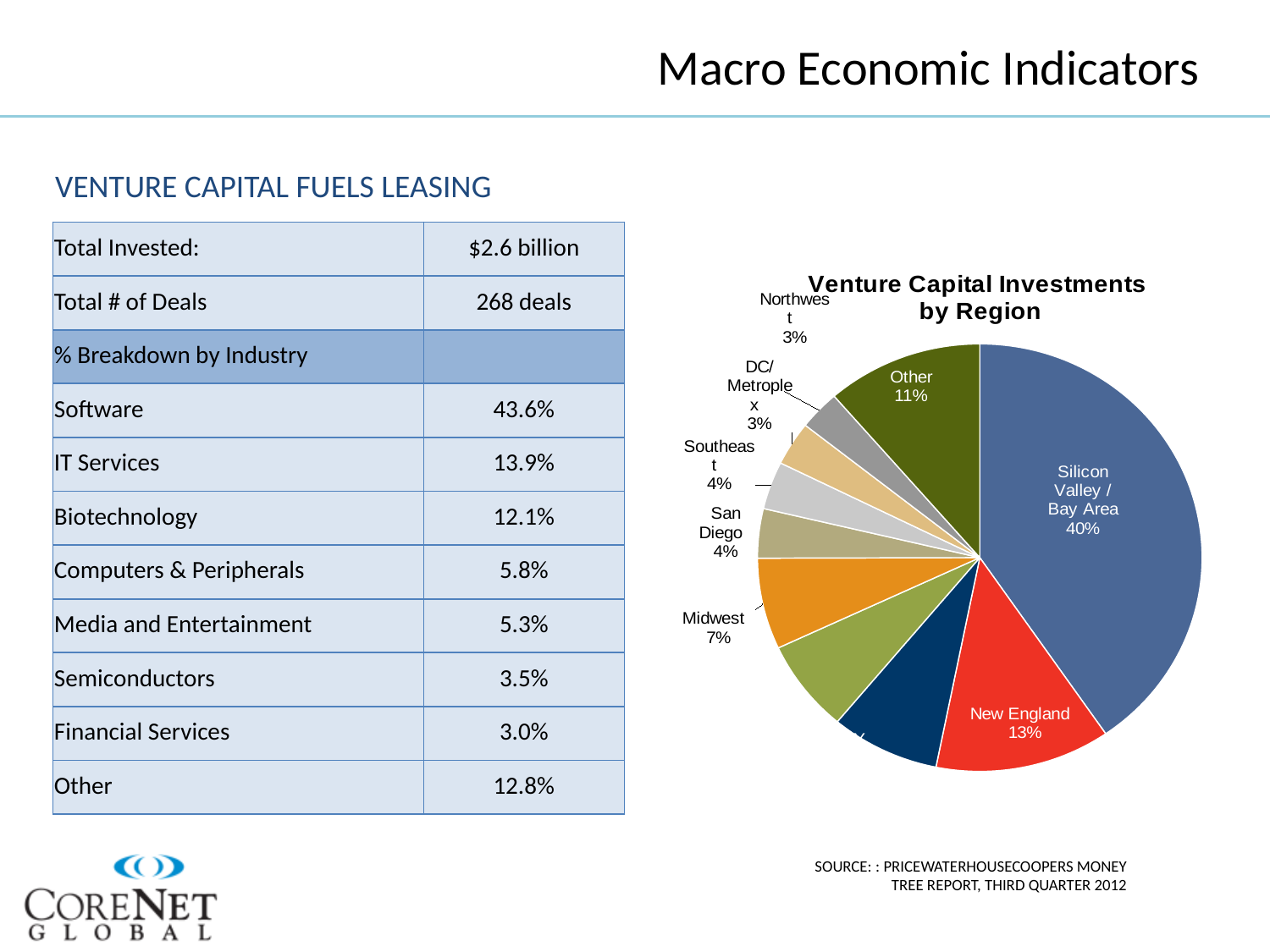

# Macro Economic Indicators
VENTURE CAPITAL FUELS LEASING
| Total Invested: | $2.6 billion |
| --- | --- |
| Total # of Deals | 268 deals |
| % Breakdown by Industry |  |
| Software | 43.6% |
| IT Services | 13.9% |
| Biotechnology | 12.1% |
| Computers & Peripherals | 5.8% |
| Media and Entertainment | 5.3% |
| Semiconductors | 3.5% |
| Financial Services | 3.0% |
| Other | 12.8% |

### Chart: Venture Capital Investments
by Region

| Category |  |
|---|---|
| Silicon Valley / Bay Area | 0.4041 |
| New England   | 0.1275 |
| NY Metro   | 0.0791000000000001 |
| LA/Orange County   | 0.0699000000000001 |
| Midwest   | 0.0690000000000001 |
| San Diego   | 0.0373000000000001 |
| Southeast   | 0.0361 |
| DC/Metroplex   | 0.0333 |
| Northwest   | 0.03 |
| Other | 0.1137 |
SOURCE: : PRICEWATERHOUSECOOPERS MONEY TREE REPORT, THIRD QUARTER 2012